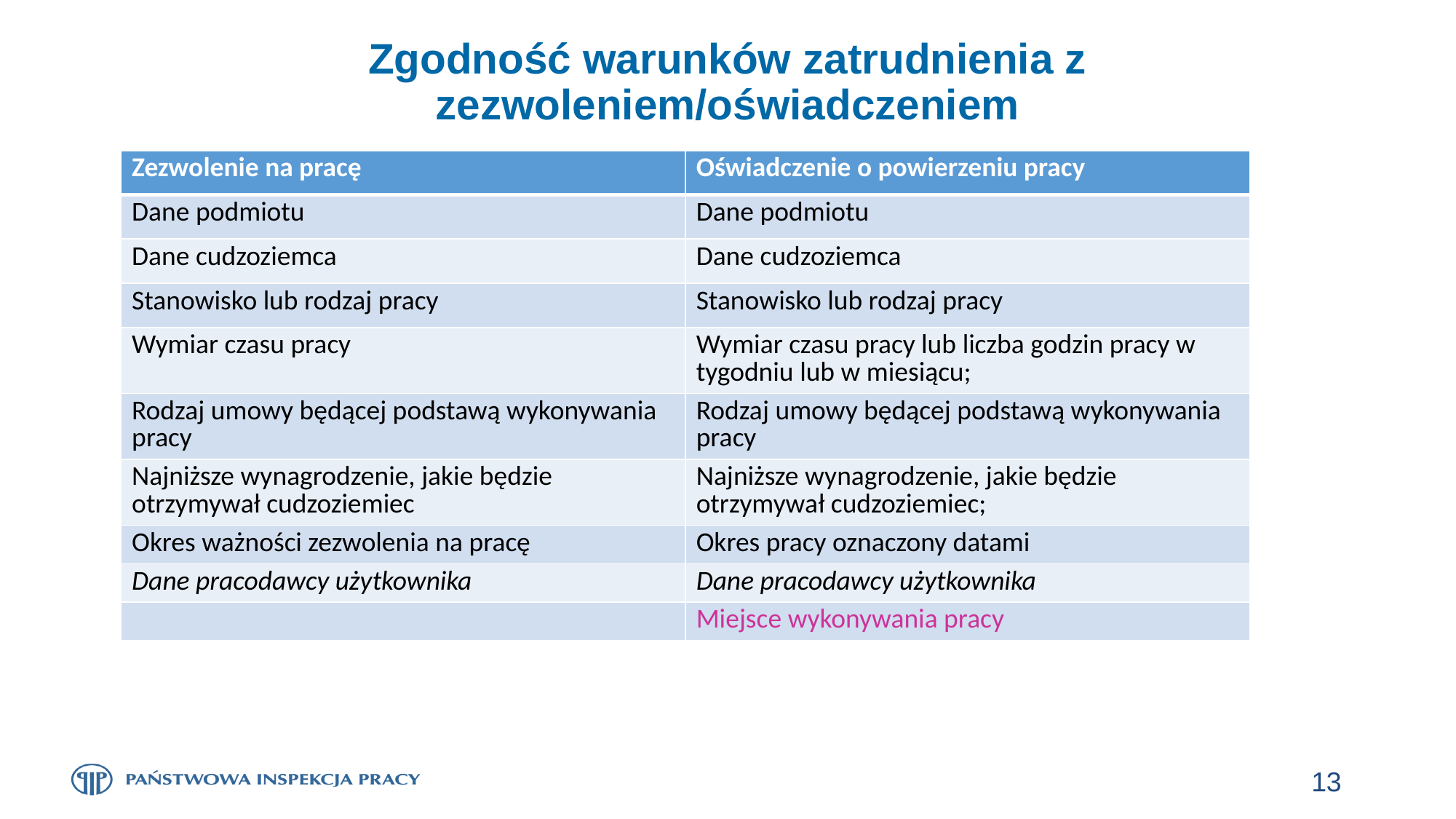

# Zgodność warunków zatrudnienia z zezwoleniem/oświadczeniem
| Zezwolenie na pracę | Oświadczenie o powierzeniu pracy |
| --- | --- |
| Dane podmiotu | Dane podmiotu |
| Dane cudzoziemca | Dane cudzoziemca |
| Stanowisko lub rodzaj pracy | Stanowisko lub rodzaj pracy |
| Wymiar czasu pracy | Wymiar czasu pracy lub liczba godzin pracy w tygodniu lub w miesiącu; |
| Rodzaj umowy będącej podstawą wykonywania pracy | Rodzaj umowy będącej podstawą wykonywania pracy |
| Najniższe wynagrodzenie, jakie będzie otrzymywał cudzoziemiec | Najniższe wynagrodzenie, jakie będzie otrzymywał cudzoziemiec; |
| Okres ważności zezwolenia na pracę | Okres pracy oznaczony datami |
| Dane pracodawcy użytkownika | Dane pracodawcy użytkownika |
|  | Miejsce wykonywania pracy |